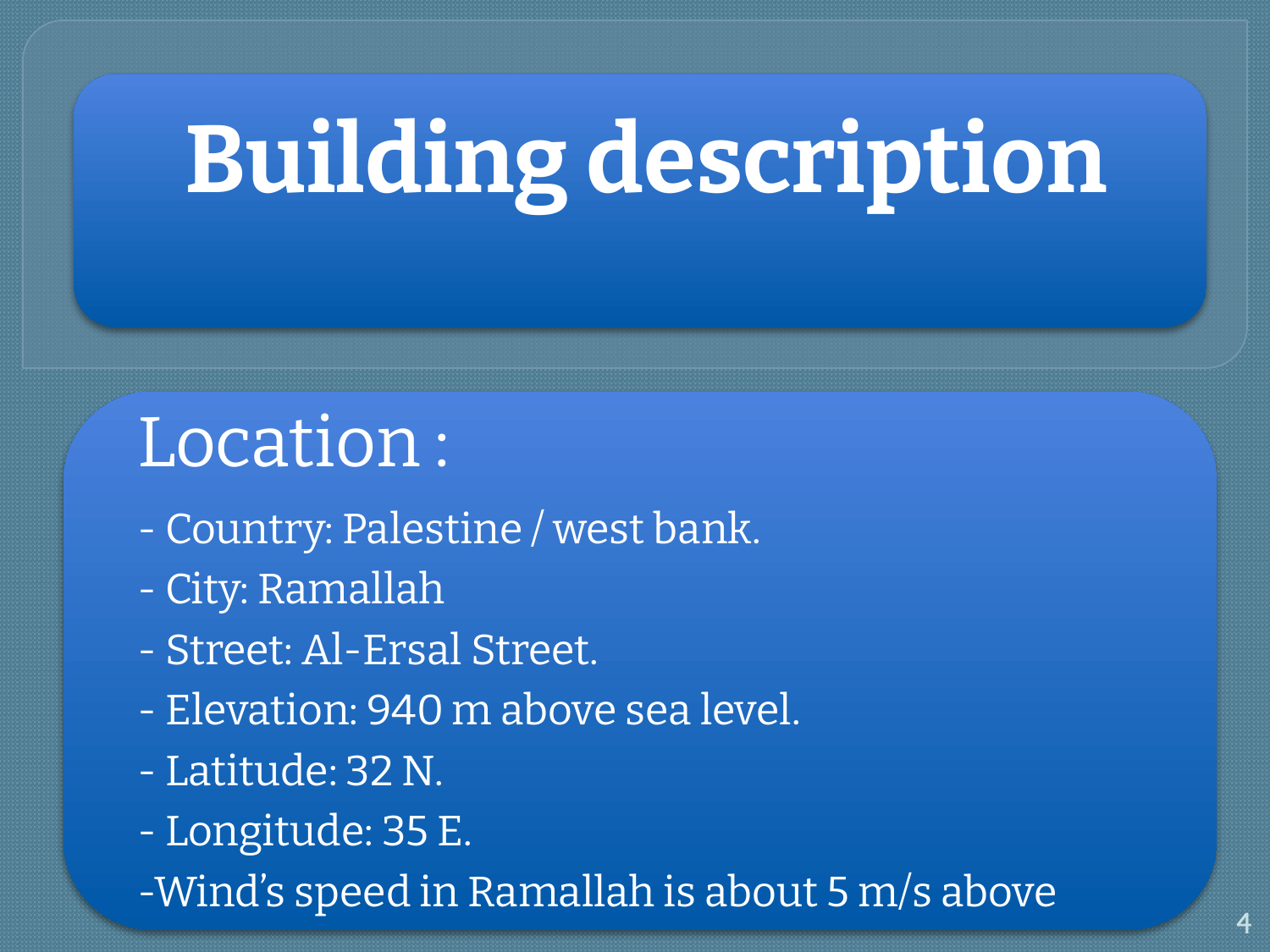

Building description
Location :
- Country: Palestine / west bank.
- City: Ramallah
- Street: Al-Ersal Street.
- Elevation: 940 m above sea level.
- Latitude: 32 N.
- Longitude: 35 E.
-Wind’s speed in Ramallah is about 5 m/s above
4